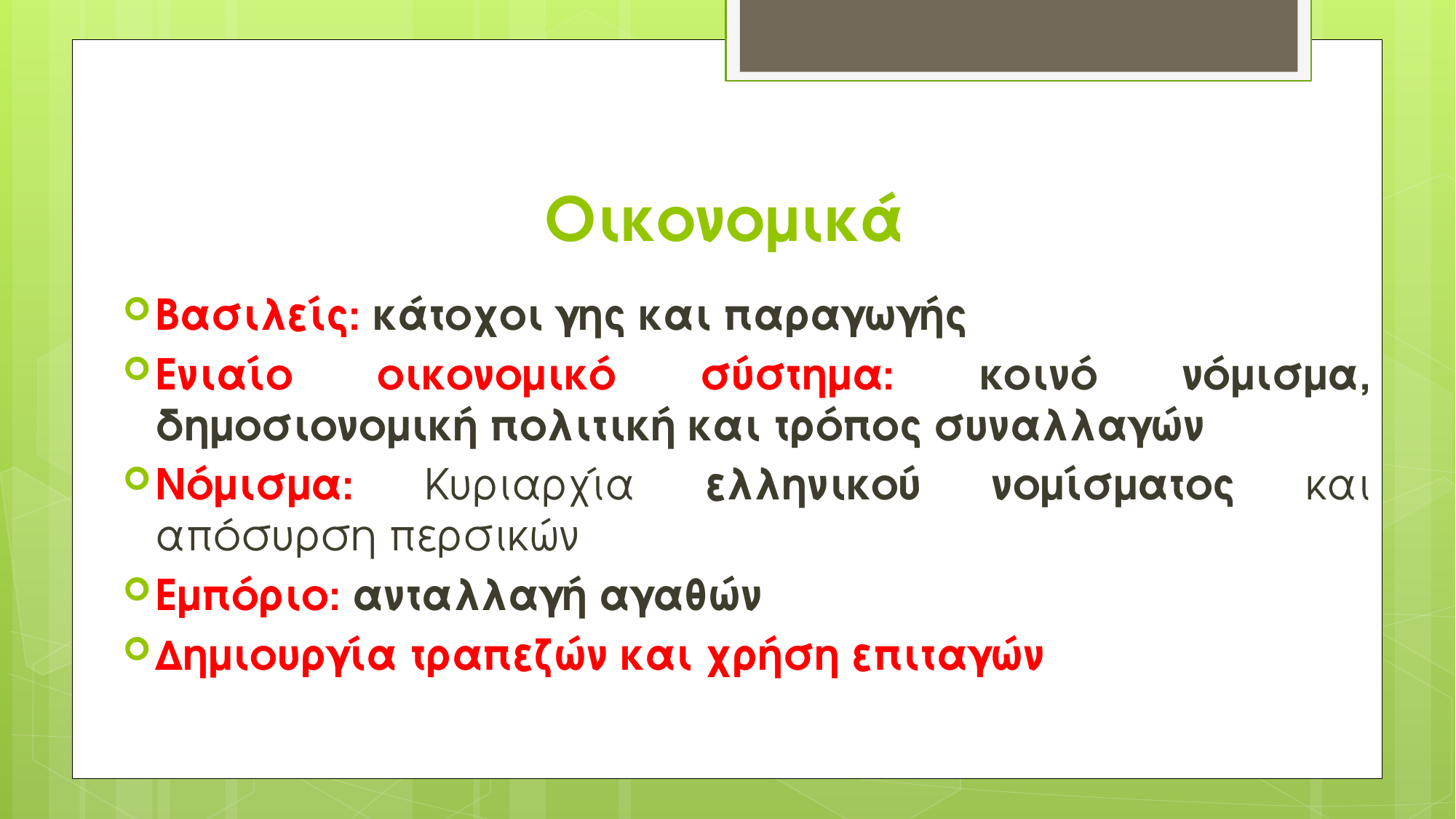

# Οικονομικά
Βασιλείς: κάτοχοι γης και παραγωγής
Ενιαίο οικονομικό σύστημα: κοινό νόμισμα, δημοσιονομική πολιτική και τρόπος συναλλαγών
Νόμισμα: Κυριαρχία ελληνικού νομίσματος και απόσυρση περσικών
Εμπόριο: ανταλλαγή αγαθών
Δημιουργία τραπεζών και χρήση επιταγών